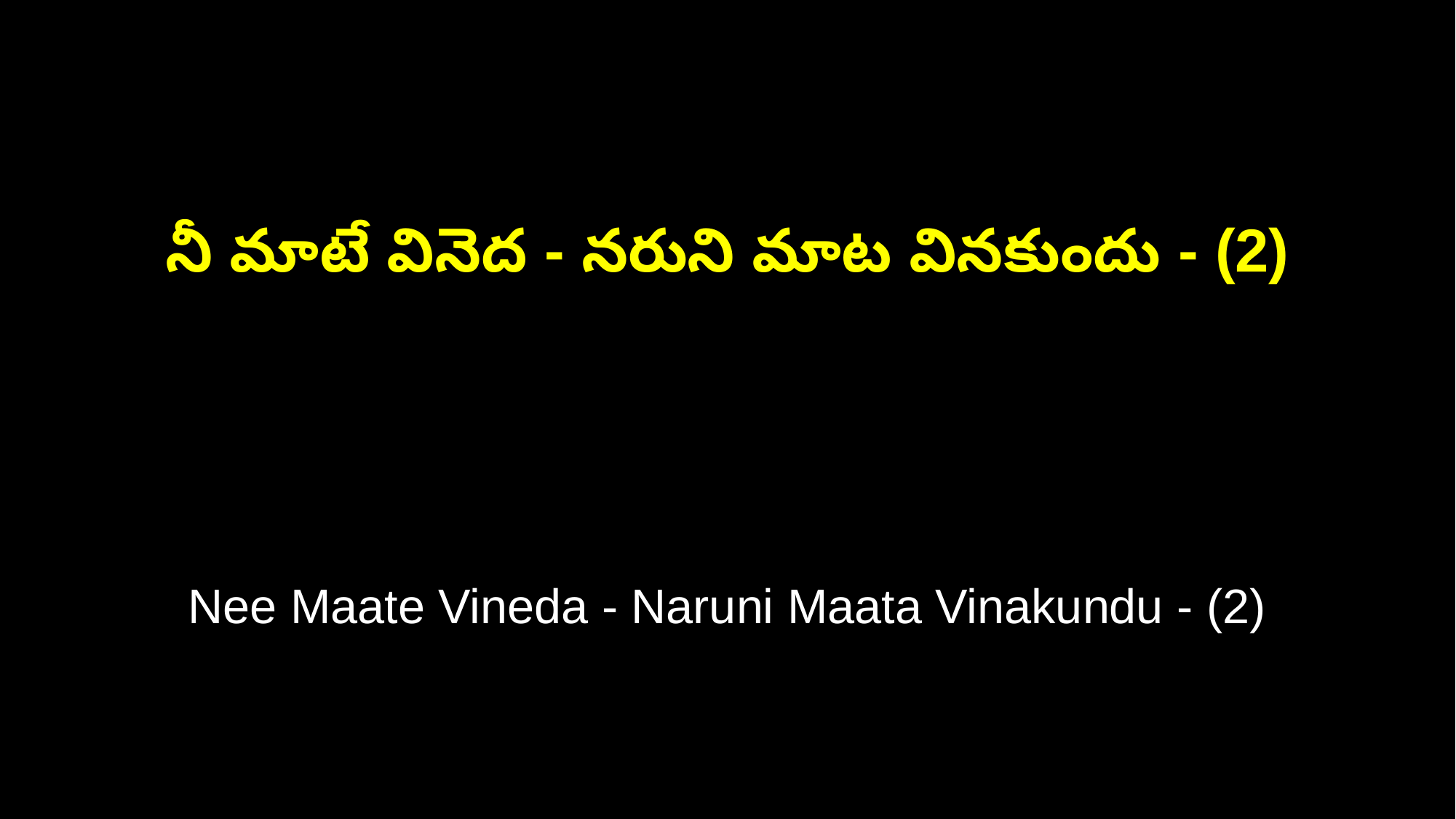

నీ మాటే వినెద - నరుని మాట వినకుందు - (2)
Nee Maate Vineda - Naruni Maata Vinakundu - (2)